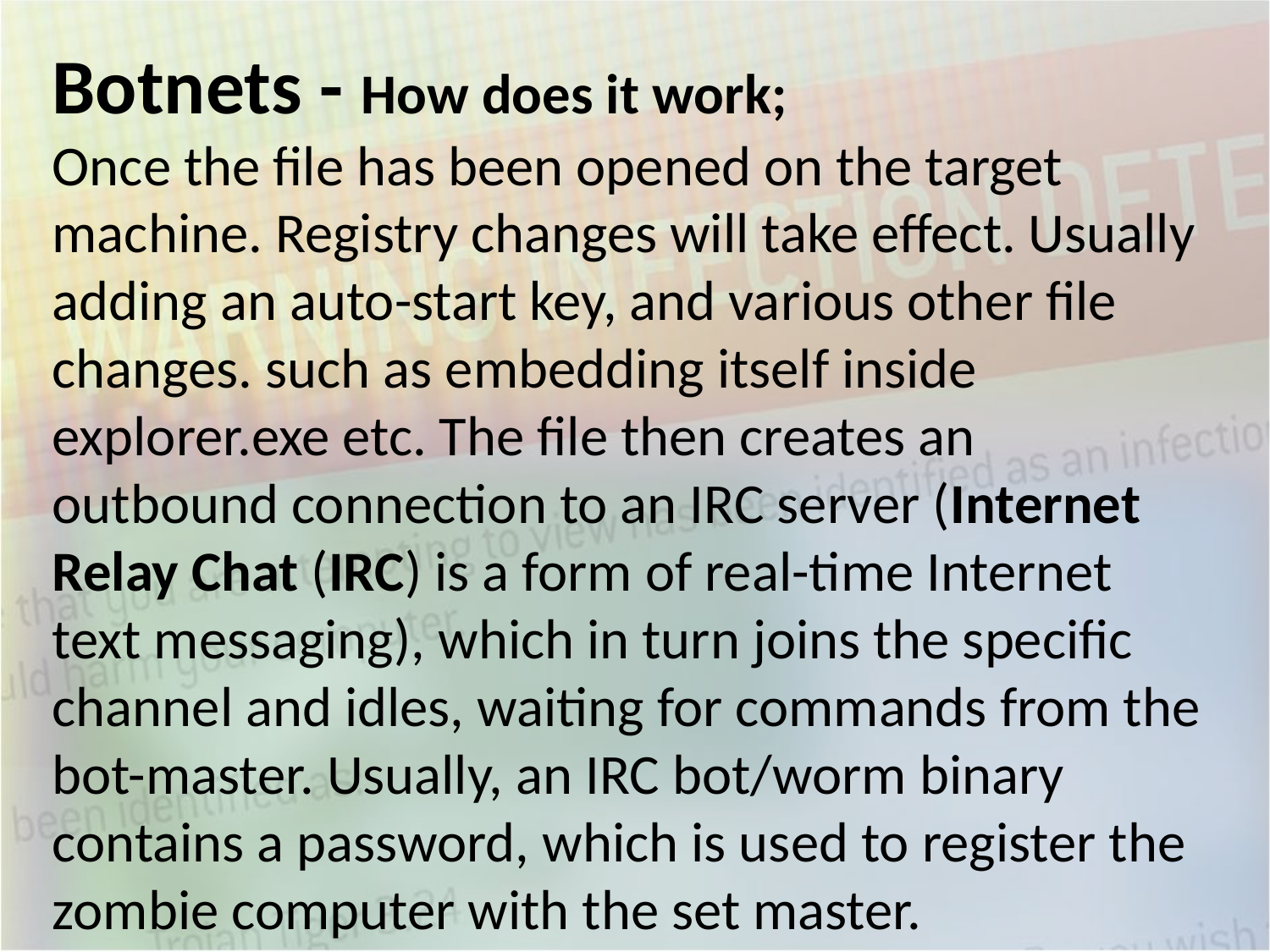

Botnets - How does it work;
Once the file has been opened on the target machine. Registry changes will take effect. Usually adding an auto-start key, and various other file changes. such as embedding itself inside explorer.exe etc. The file then creates an outbound connection to an IRC server (Internet Relay Chat (IRC) is a form of real-time Internet text messaging), which in turn joins the specific channel and idles, waiting for commands from the bot-master. Usually, an IRC bot/worm binary contains a password, which is used to register the zombie computer with the set master.